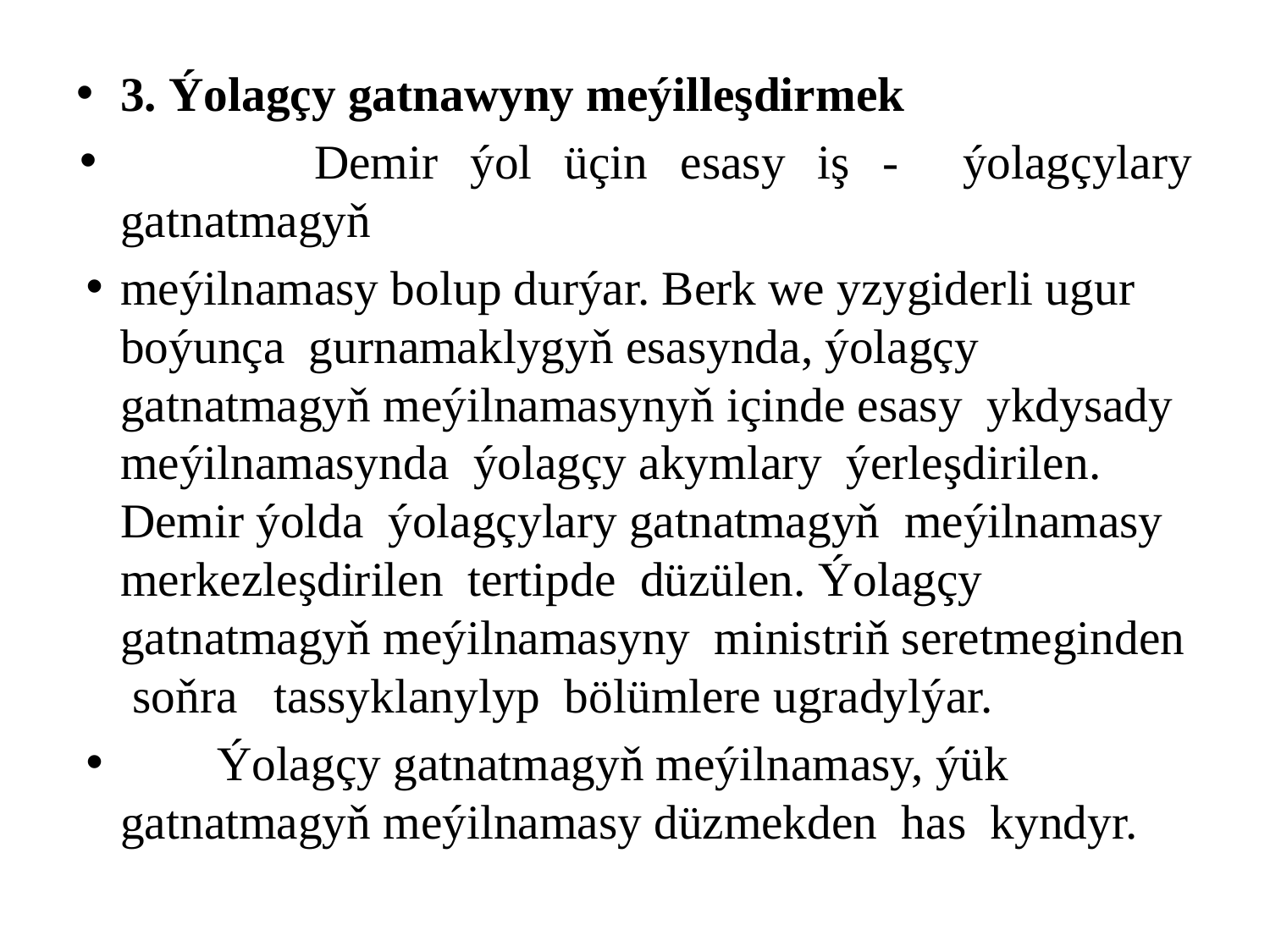

3. Ýolagçy gatnawyny meýilleşdirmek
      Demir ýol üçin esasy iş -  ýolagçylary gatnatmagyň
meýilnamasy bolup durýar. Berk we yzygiderli ugur boýunça  gurnamaklygyň esasynda, ýolagçy gatnatmagyň meýilnamasynyň içinde esasy  ykdysady  meýilnamasynda  ýolagçy akymlary  ýerleşdirilen. Demir ýolda  ýolagçylary gatnatmagyň  meýilnamasy  merkezleşdirilen  tertipde  düzülen. Ýolagçy gatnatmagyň meýilnamasyny  ministriň seretmeginden  soňra   tassyklanylyp  bölümlere ugradylýar.
        Ýolagçy gatnatmagyň meýilnamasy, ýük gatnatmagyň meýilnamasy düzmekden  has  kyndyr.